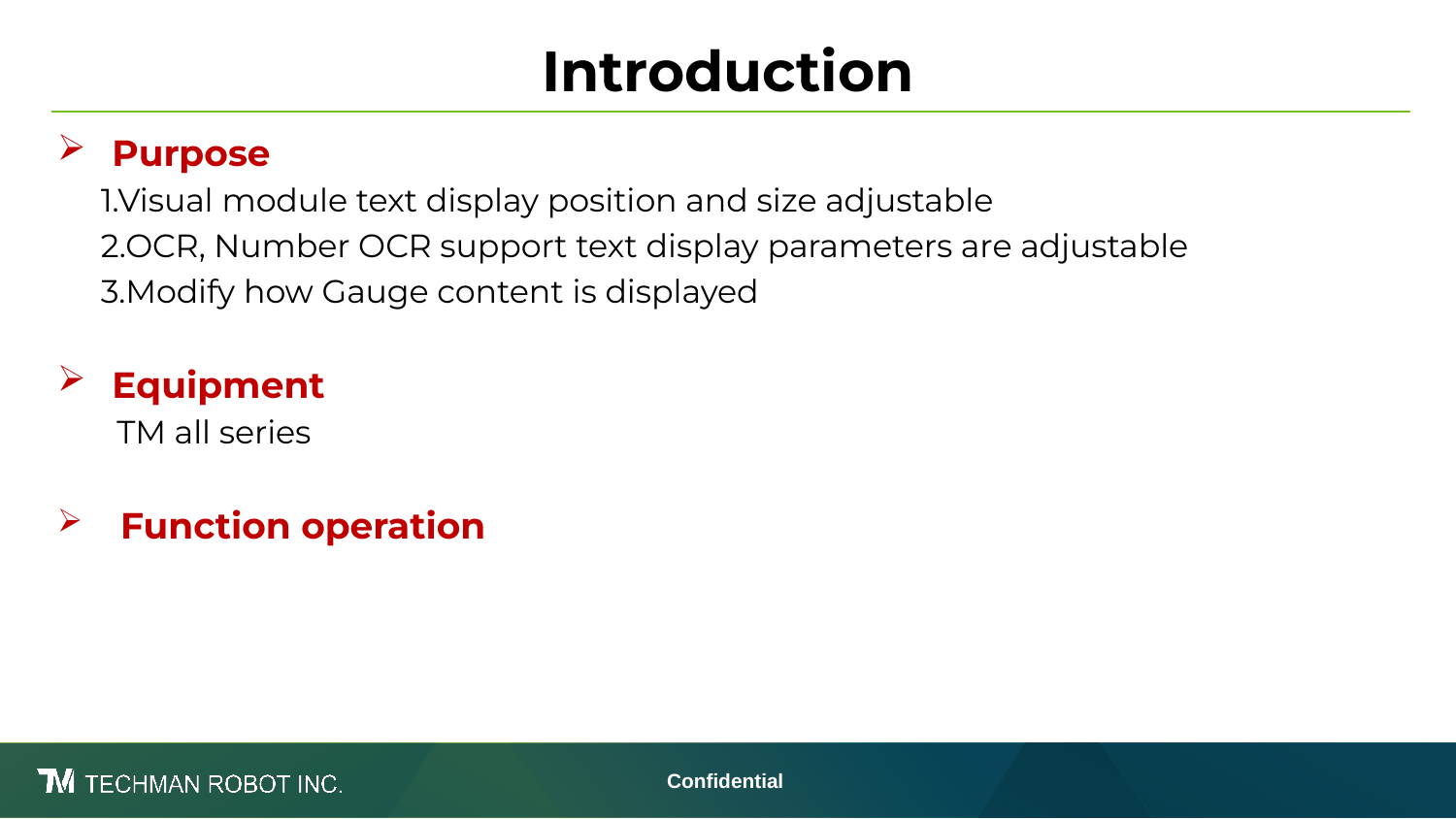

# Introduction
Purpose
1.Visual module text display position and size adjustable
2.OCR, Number OCR support text display parameters are adjustable
3.Modify how Gauge content is displayed

Equipment
       TM all series

 Function operation